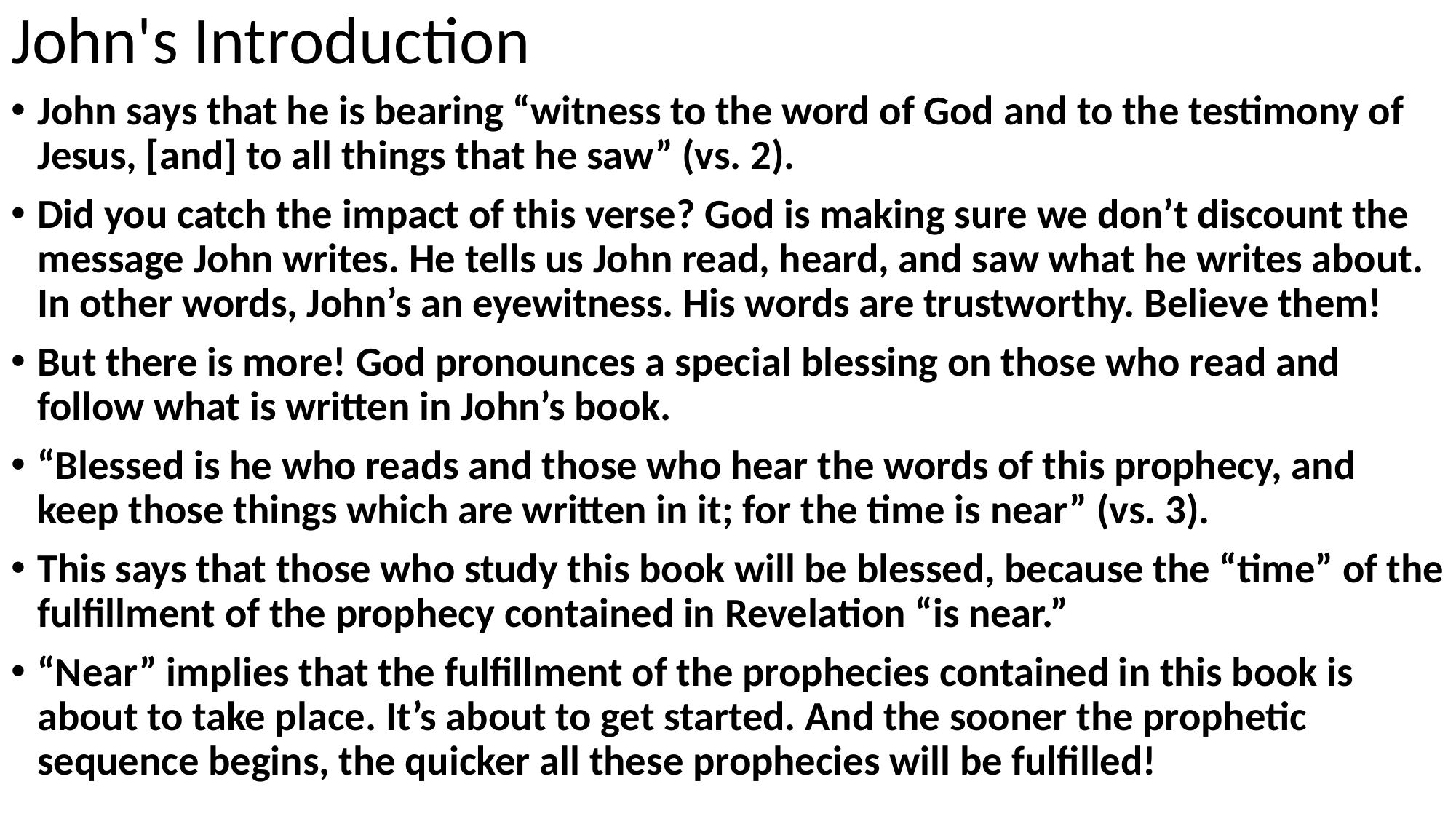

# John's Introduction
John says that he is bearing “witness to the word of God and to the testimony of Jesus, [and] to all things that he saw” (vs. 2).
Did you catch the impact of this verse? God is making sure we don’t discount the message John writes. He tells us John read, heard, and saw what he writes about. In other words, John’s an eyewitness. His words are trustworthy. Believe them!
But there is more! God pronounces a special blessing on those who read and follow what is written in John’s book.
“Blessed is he who reads and those who hear the words of this prophecy, and keep those things which are written in it; for the time is near” (vs. 3).
This says that those who study this book will be blessed, because the “time” of the fulfillment of the prophecy contained in Revelation “is near.”
“Near” implies that the fulfillment of the prophecies contained in this book is about to take place. It’s about to get started. And the sooner the prophetic sequence begins, the quicker all these prophecies will be fulfilled!